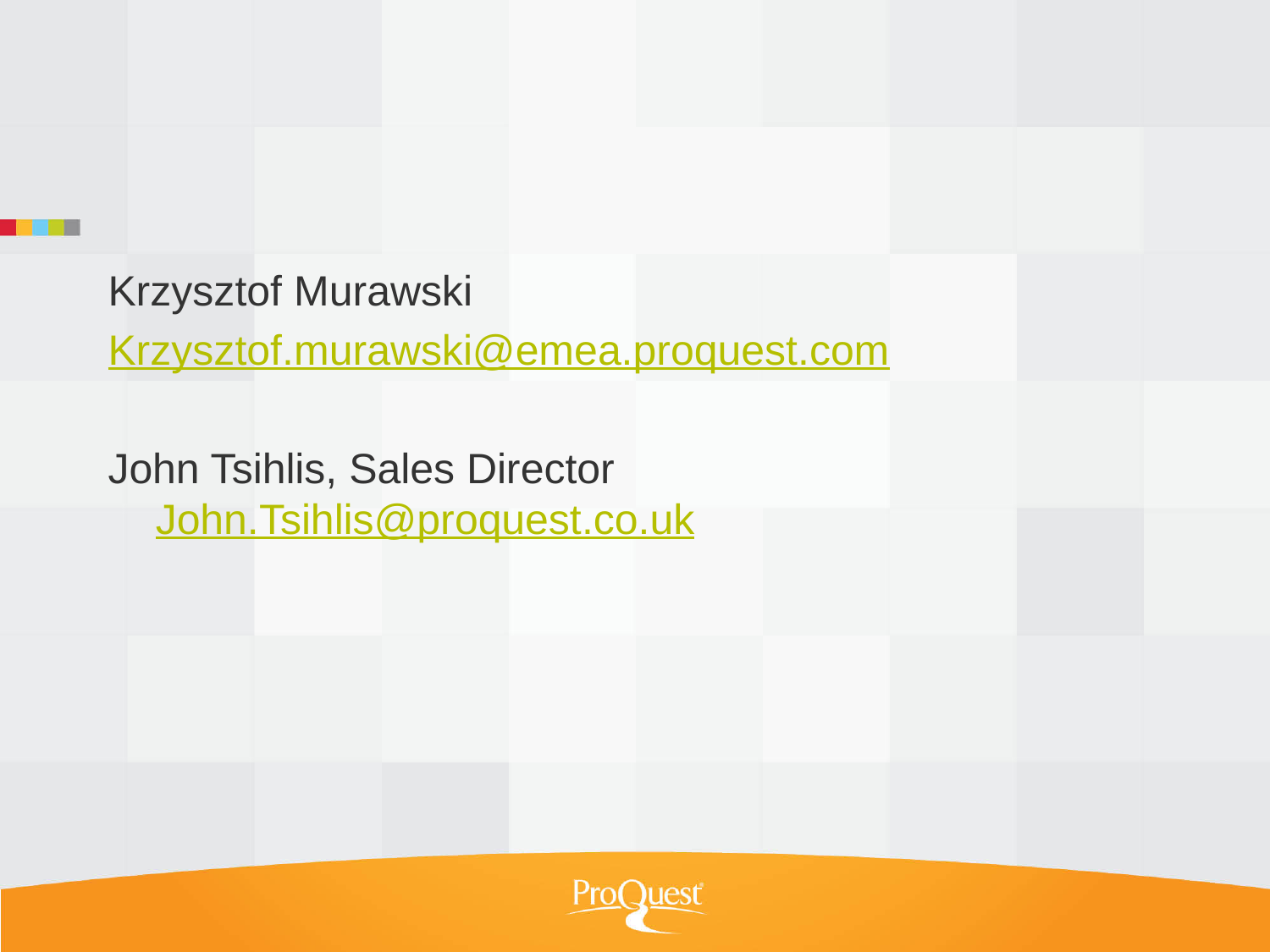

#

Krzysztof Murawski
Krzysztof.murawski@emea.proquest.com

John Tsihlis, Sales Director John.Tsihlis@proquest.co.uk